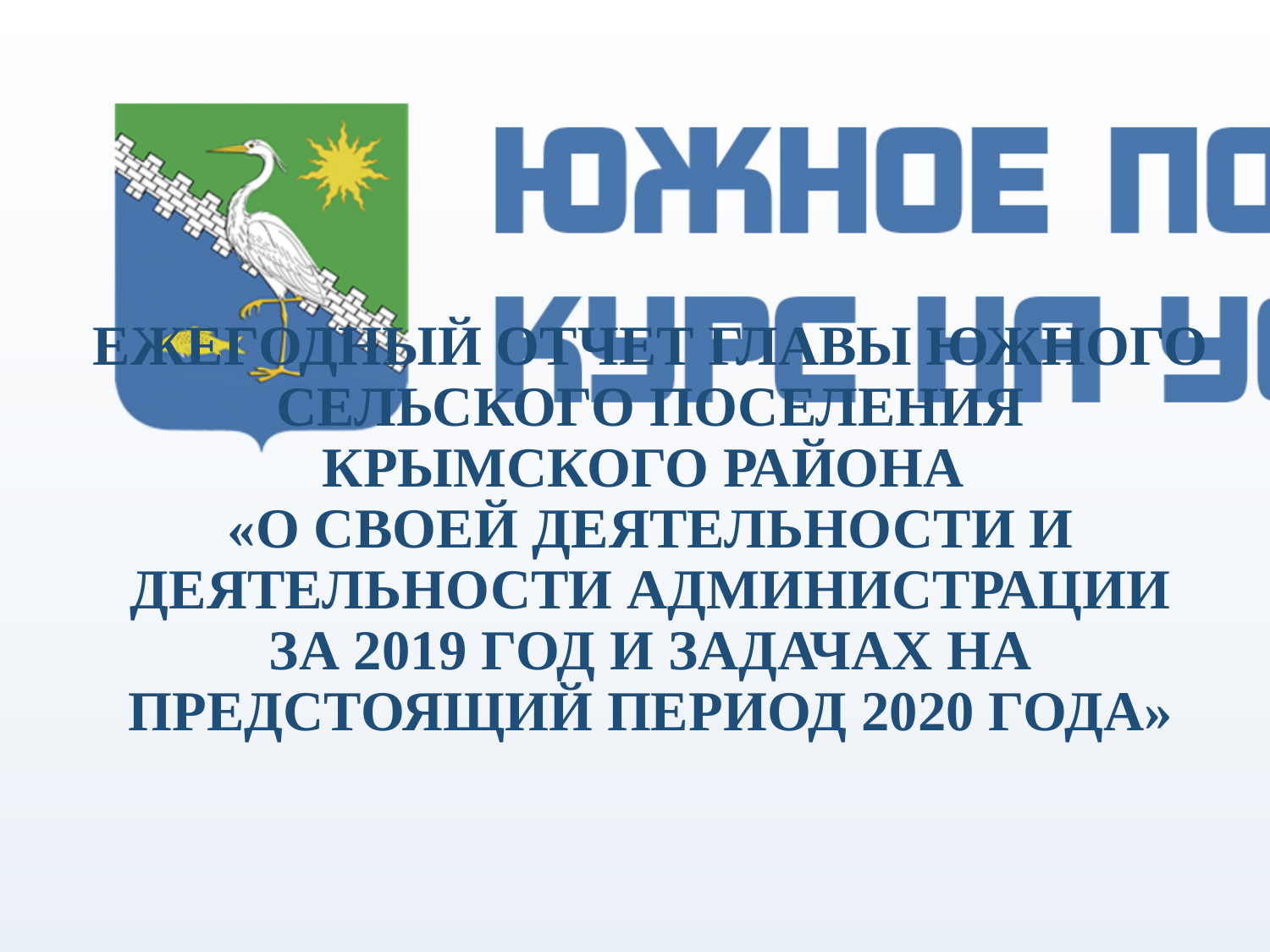

# ЕЖЕГОДНЫЙ ОТЧЕТ ГЛАВЫ ЮЖНОГО СЕЛЬСКОГО ПОСЕЛЕНИЯ КРЫМСКОГО РАЙОНА «О СВОЕЙ ДЕЯТЕЛЬНОСТИ И ДЕЯТЕЛЬНОСТИ АДМИНИСТРАЦИИ ЗА 2019 ГОД И ЗАДАЧАХ НА ПРЕДСТОЯЩИЙ ПЕРИОД 2020 ГОДА»